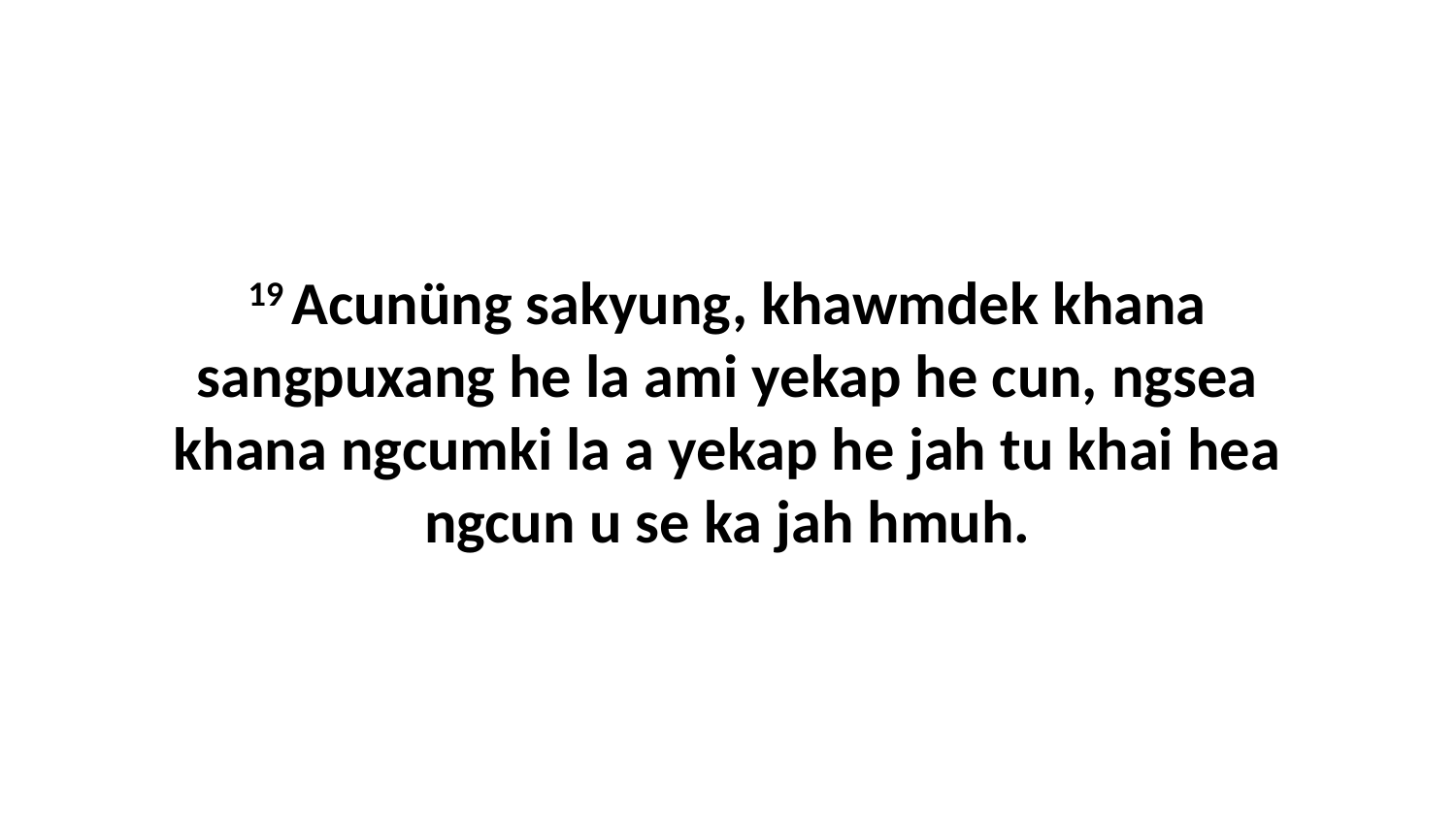

19 Acunüng sakyung, khawmdek khana sangpuxang he la ami yekap he cun, ngsea khana ngcumki la a yekap he jah tu khai hea ngcun u se ka jah hmuh.